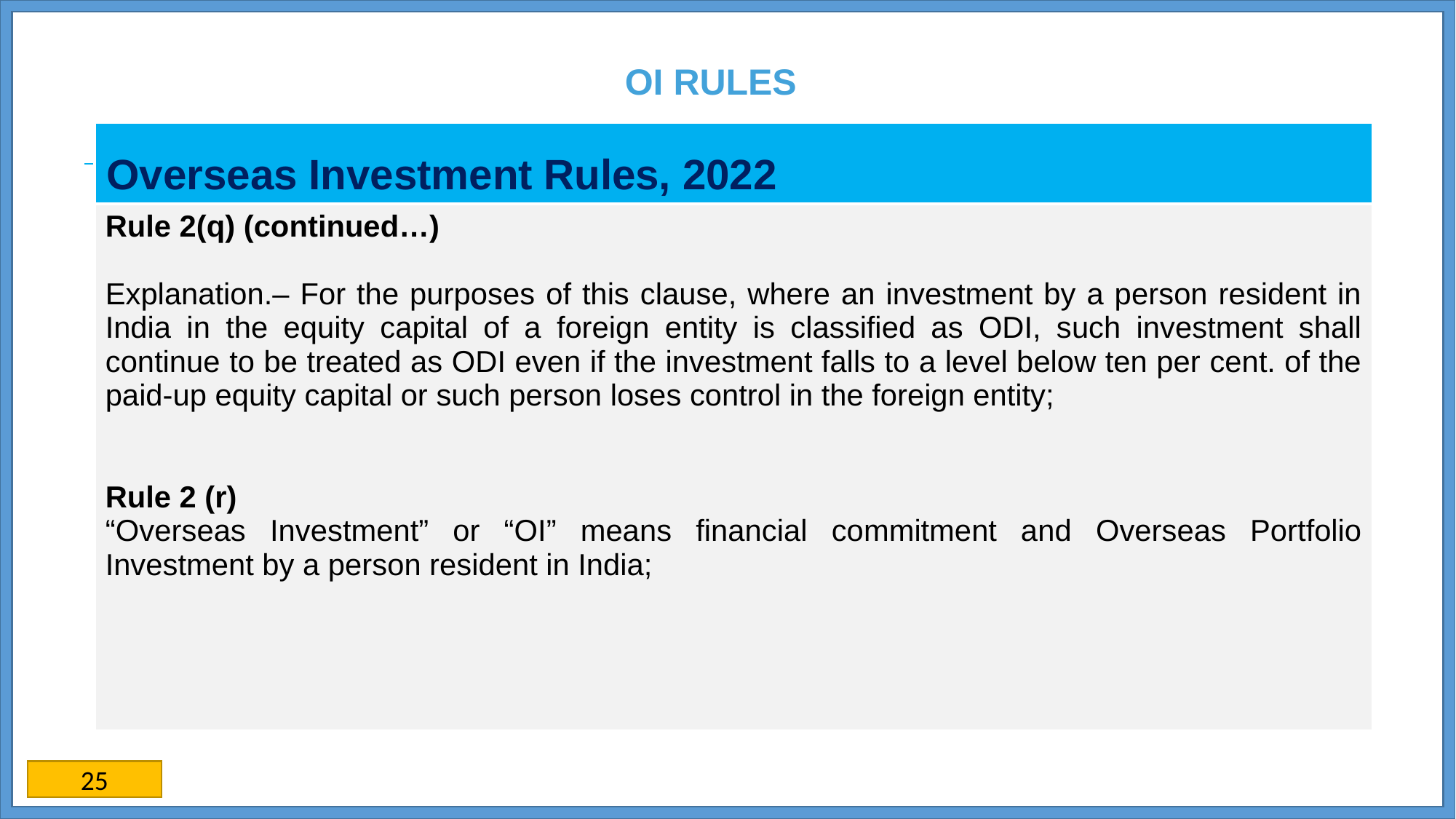

# OI RULES
| Overseas Investment Rules, 2022 |
| --- |
| Rule 2(q) (continued…) Explanation.– For the purposes of this clause, where an investment by a person resident in India in the equity capital of a foreign entity is classified as ODI, such investment shall continue to be treated as ODI even if the investment falls to a level below ten per cent. of the paid-up equity capital or such person loses control in the foreign entity; Rule 2 (r) “Overseas Investment” or “OI” means financial commitment and Overseas Portfolio Investment by a person resident in India; |
25